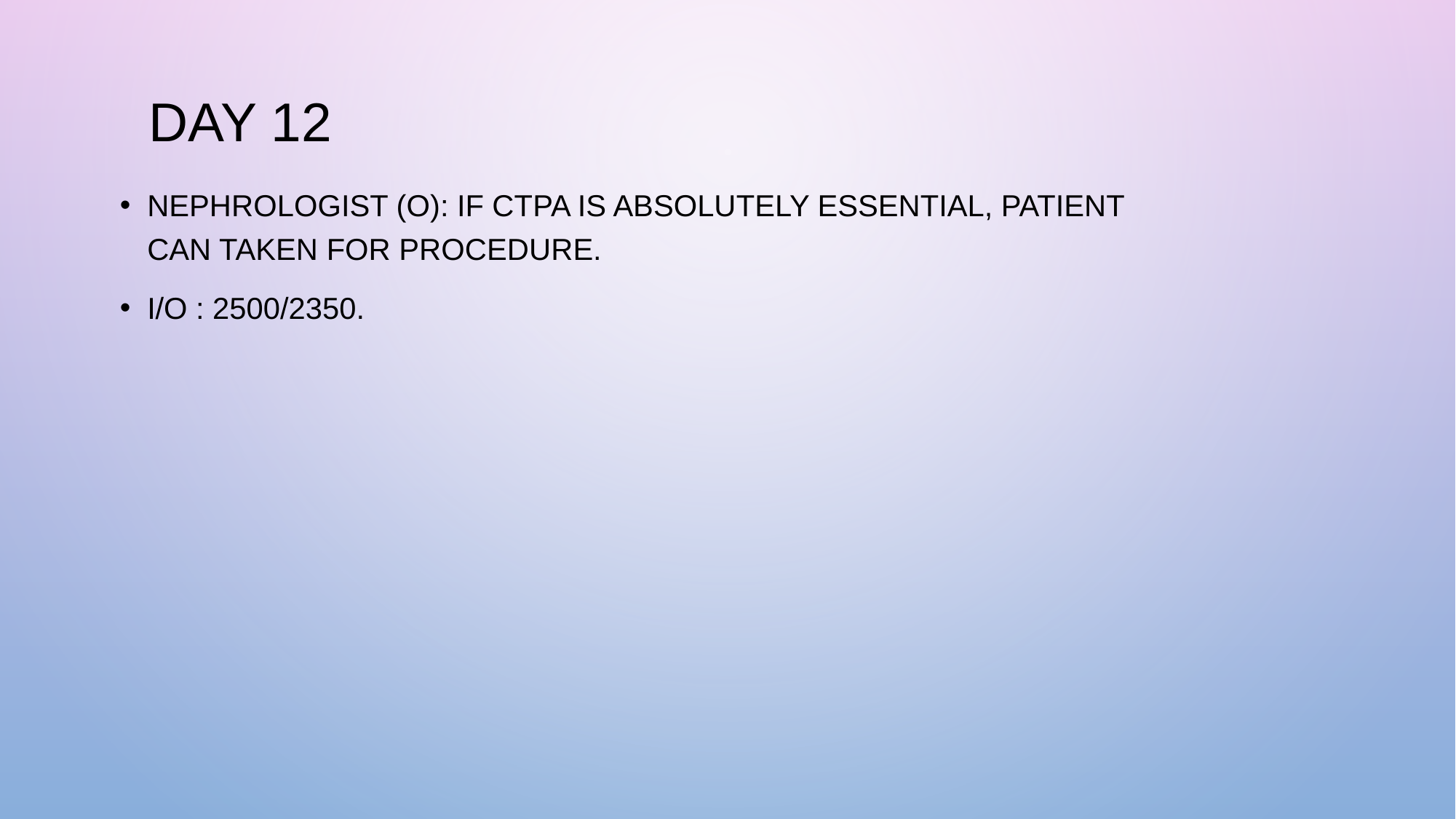

# Day 12
NEPHROLOGIST (o): IF CTPA IS ABSOLUTELY ESSENTIAL, PATIENT CAN TAKEN FOR PROCEDURE.
i/o : 2500/2350.